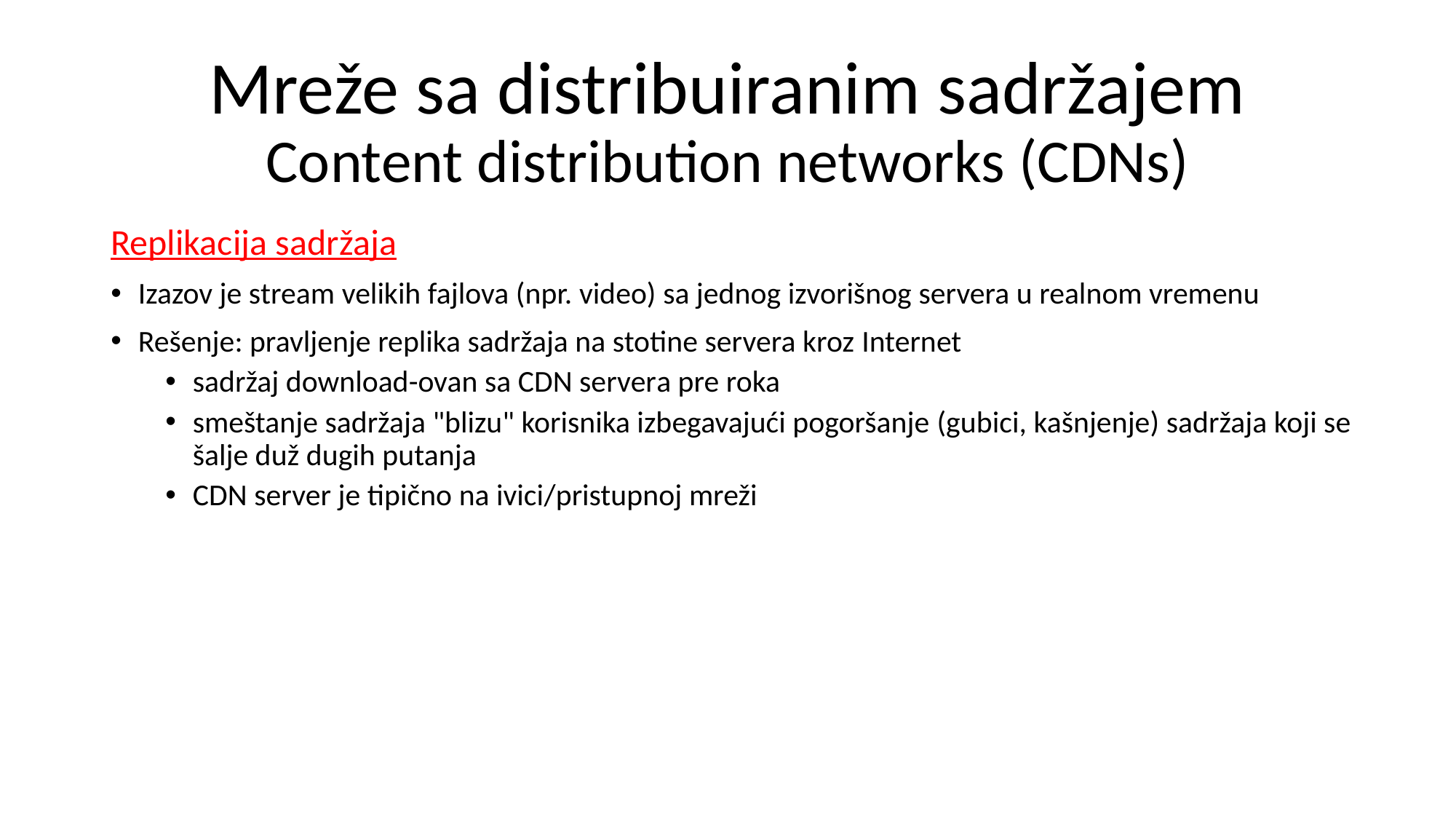

# Mreže sa distribuiranim sadržajem Content distribution networks (CDNs)
Replikacija sadržaja
Izazov je stream velikih fajlova (npr. video) sa jednog izvorišnog servera u realnom vremenu
Rešenje: pravljenje replika sadržaja na stotine servera kroz Internet
sadržaj download-ovan sa CDN servera pre roka
smeštanje sadržaja "blizu" korisnika izbegavajući pogoršanje (gubici, kašnjenje) sadržaja koji se šalje duž dugih putanja
CDN server je tipično na ivici/pristupnoj mreži